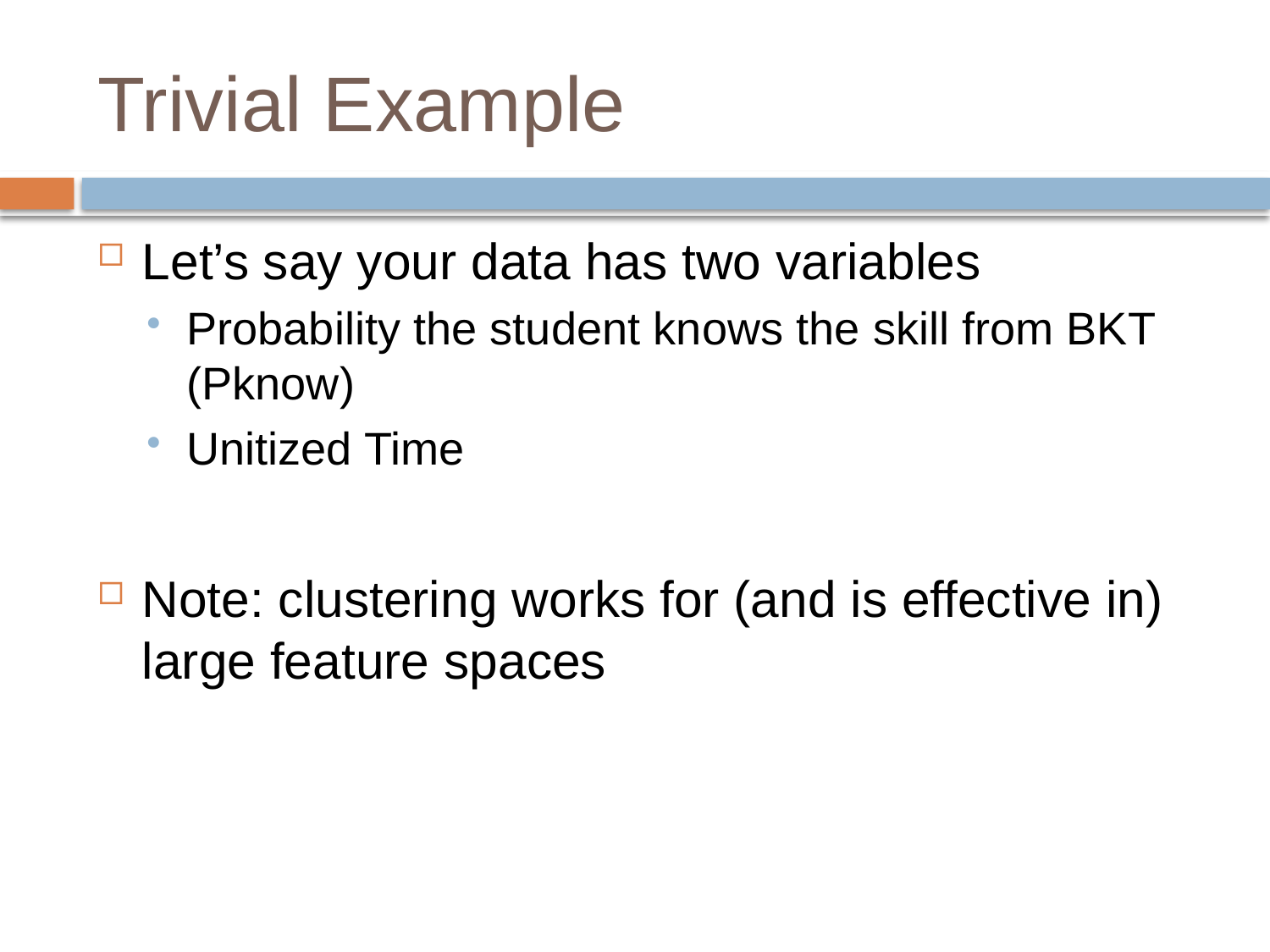

# Trivial Example
Let’s say your data has two variables
Probability the student knows the skill from BKT (Pknow)
Unitized Time

Note: clustering works for (and is effective in)
large feature spaces